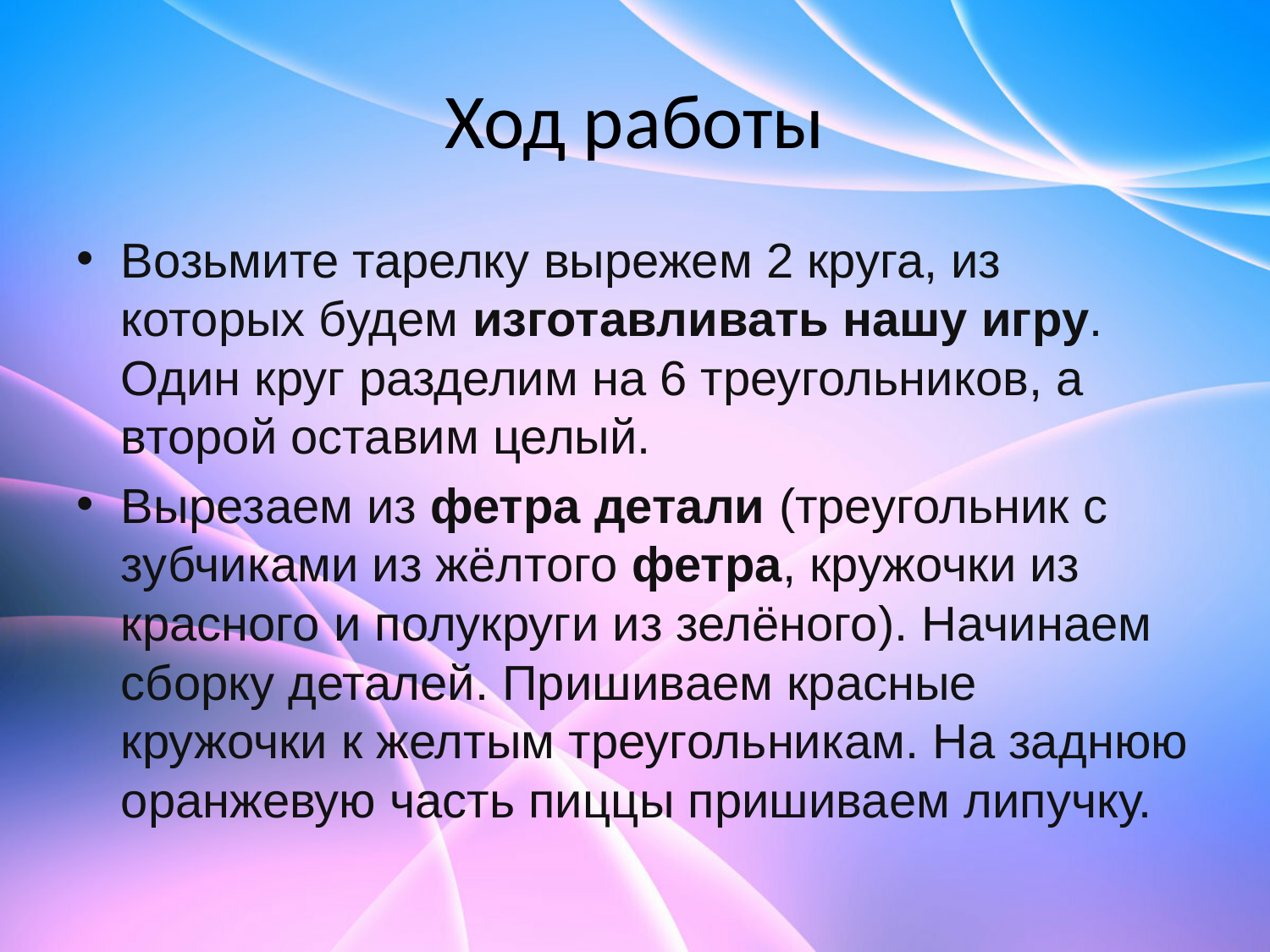

# Ход работы
Возьмите тарелку вырежем 2 круга, из которых будем изготавливать нашу игру. Один круг разделим на 6 треугольников, а второй оставим целый.
Вырезаем из фетра детали (треугольник с зубчиками из жёлтого фетра, кружочки из красного и полукруги из зелёного). Начинаем сборку деталей. Пришиваем красные кружочки к желтым треугольникам. На заднюю оранжевую часть пиццы пришиваем липучку.